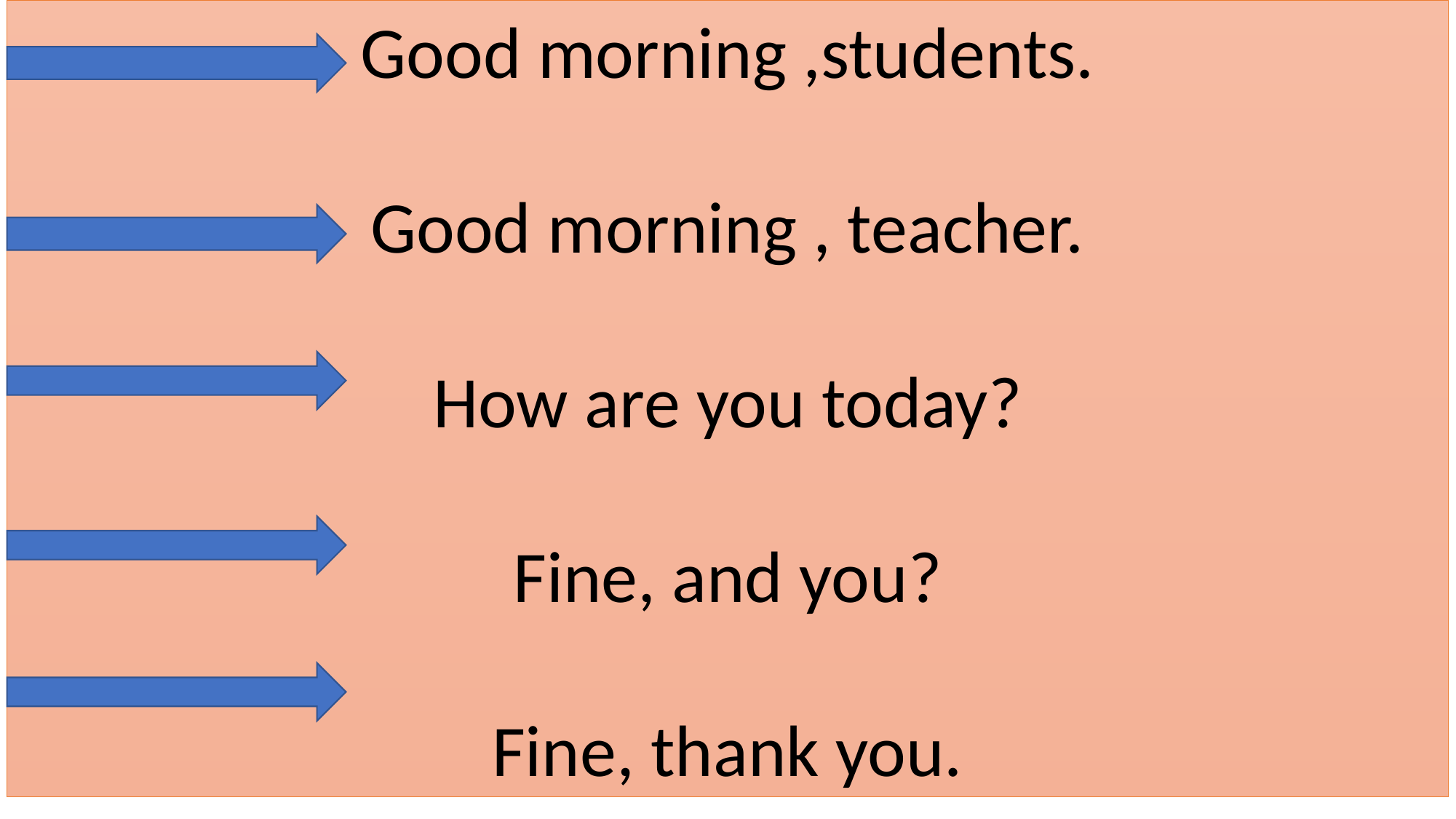

Good morning ,students.

Good morning , teacher.

How are you today?

Fine, and you?

Fine, thank you.